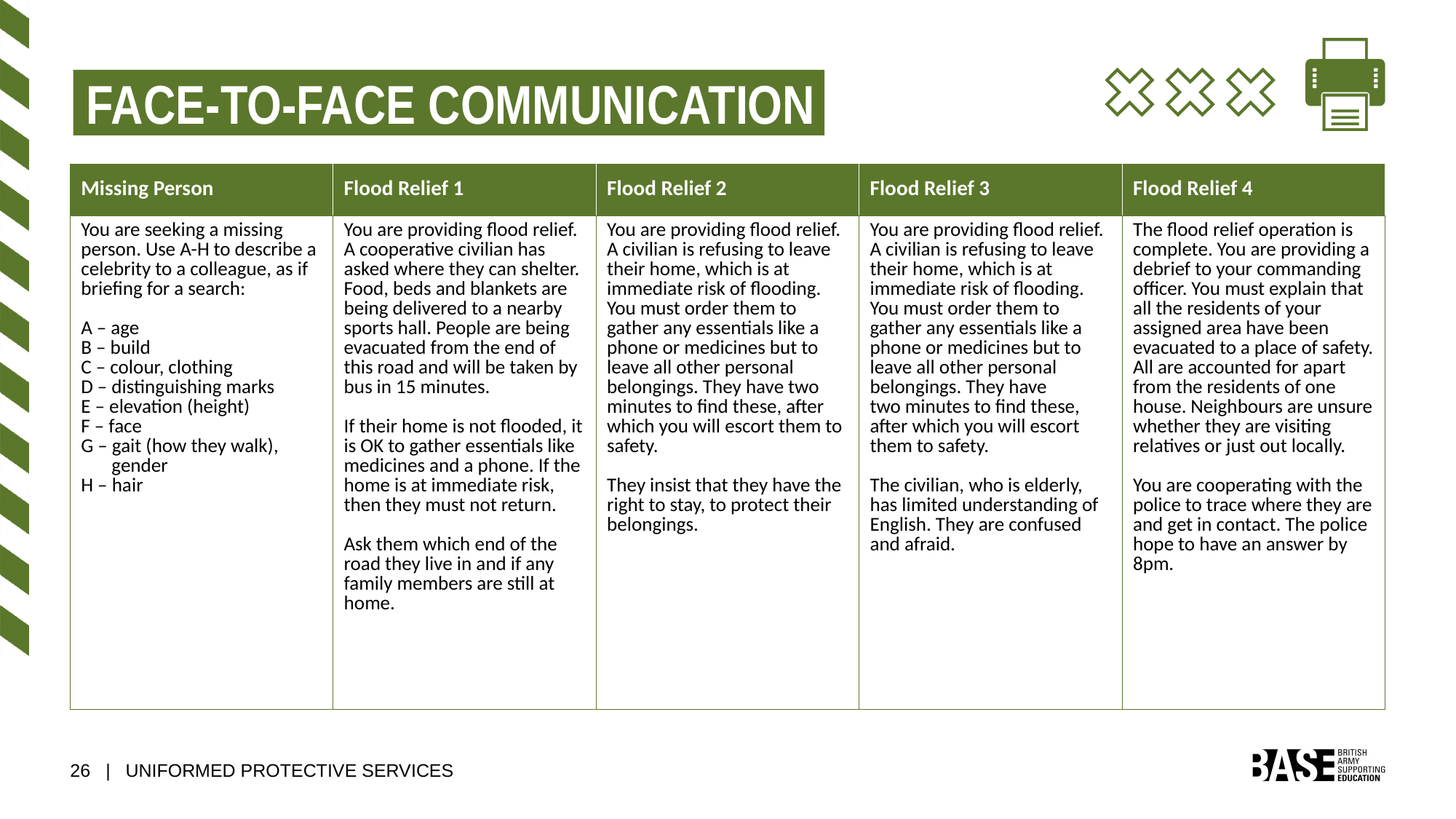

FACE-TO-FACE COMMUNICATION
| Missing Person | Flood Relief 1 | Flood Relief 2 | Flood Relief 3 | Flood Relief 4 |
| --- | --- | --- | --- | --- |
| You are seeking a missing person. Use A-H to describe a celebrity to a colleague, as if briefing for a search: A – age B – build C – colour, clothing D – distinguishing marks E – elevation (height) F – face G – gait (how they walk), gender H – hair | You are providing flood relief. A cooperative civilian has asked where they can shelter. Food, beds and blankets are being delivered to a nearby sports hall. People are being evacuated from the end of this road and will be taken by bus in 15 minutes. If their home is not flooded, it is OK to gather essentials like medicines and a phone. If the home is at immediate risk, then they must not return. Ask them which end of the road they live in and if any family members are still at home. | You are providing flood relief. A civilian is refusing to leave their home, which is at immediate risk of flooding. You must order them to gather any essentials like a phone or medicines but to leave all other personal belongings. They have two minutes to find these, after which you will escort them to safety. They insist that they have the right to stay, to protect their belongings. | You are providing flood relief. A civilian is refusing to leave their home, which is at immediate risk of flooding. You must order them to gather any essentials like a phone or medicines but to leave all other personal belongings. They have two minutes to find these, after which you will escort them to safety. The civilian, who is elderly, has limited understanding of English. They are confused and afraid. | The flood relief operation is complete. You are providing a debrief to your commanding officer. You must explain that all the residents of your assigned area have been evacuated to a place of safety. All are accounted for apart from the residents of one house. Neighbours are unsure whether they are visiting relatives or just out locally. You are cooperating with the police to trace where they are and get in contact. The police hope to have an answer by 8pm. |
26   |   UNIFORMED PROTECTIVE SERVICES